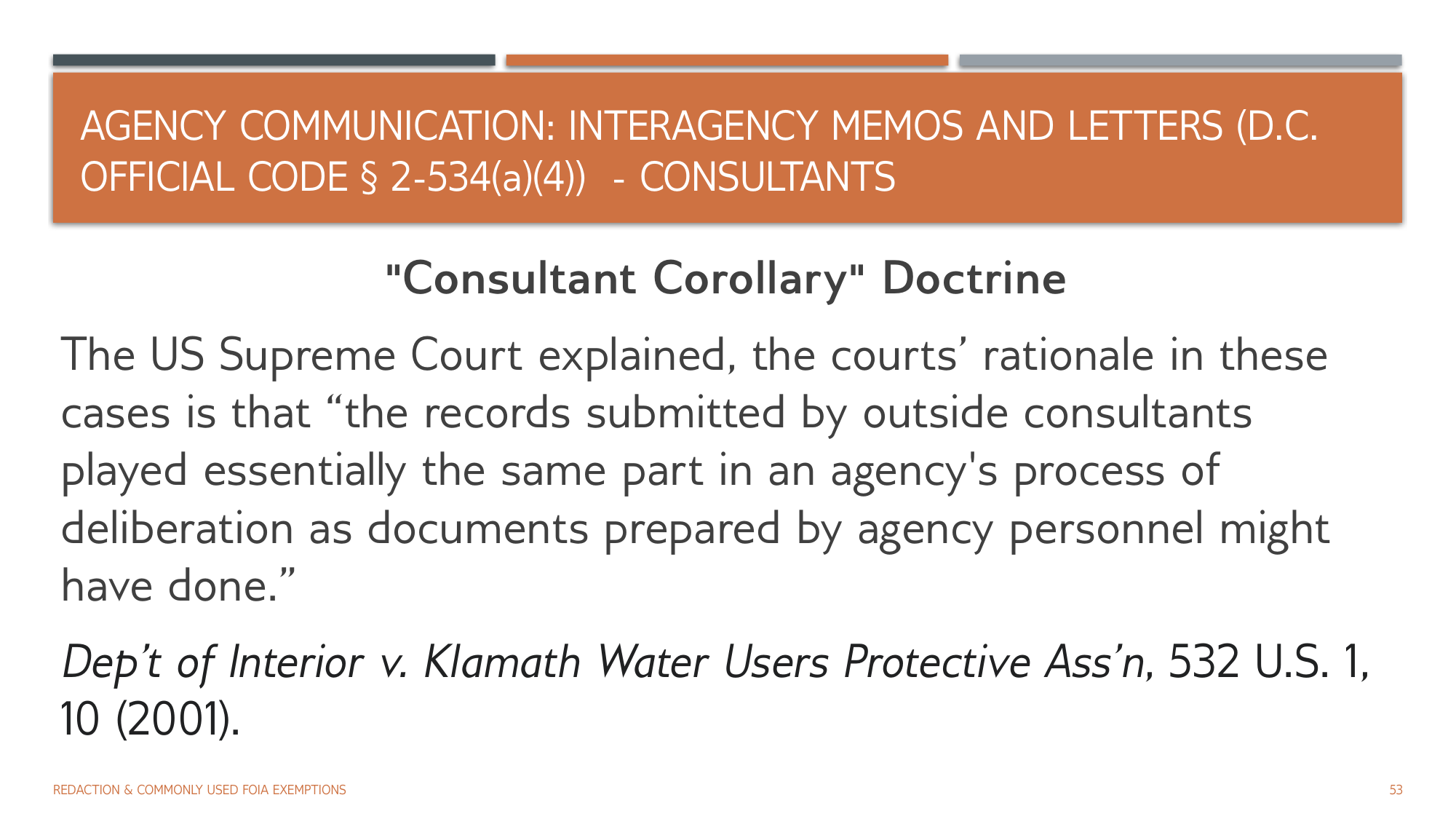

# AGENCY COMMUNICATION: Interagency Memos and Letters (D.C. OFFICIAL Code § 2-534(a)(4))  - CONSULTANTS
"Consultant Corollary" Doctrine
The US Supreme Court explained, the courts’ rationale in these cases is that “the records submitted by outside consultants played essentially the same part in an agency's process of deliberation as documents prepared by agency personnel might have done.”
Dep’t of Interior v. Klamath Water Users Protective Ass’n, 532 U.S. 1, 10 (2001).
REDACTION & COMMONLY USED FOIA EXEMPTIONS
53